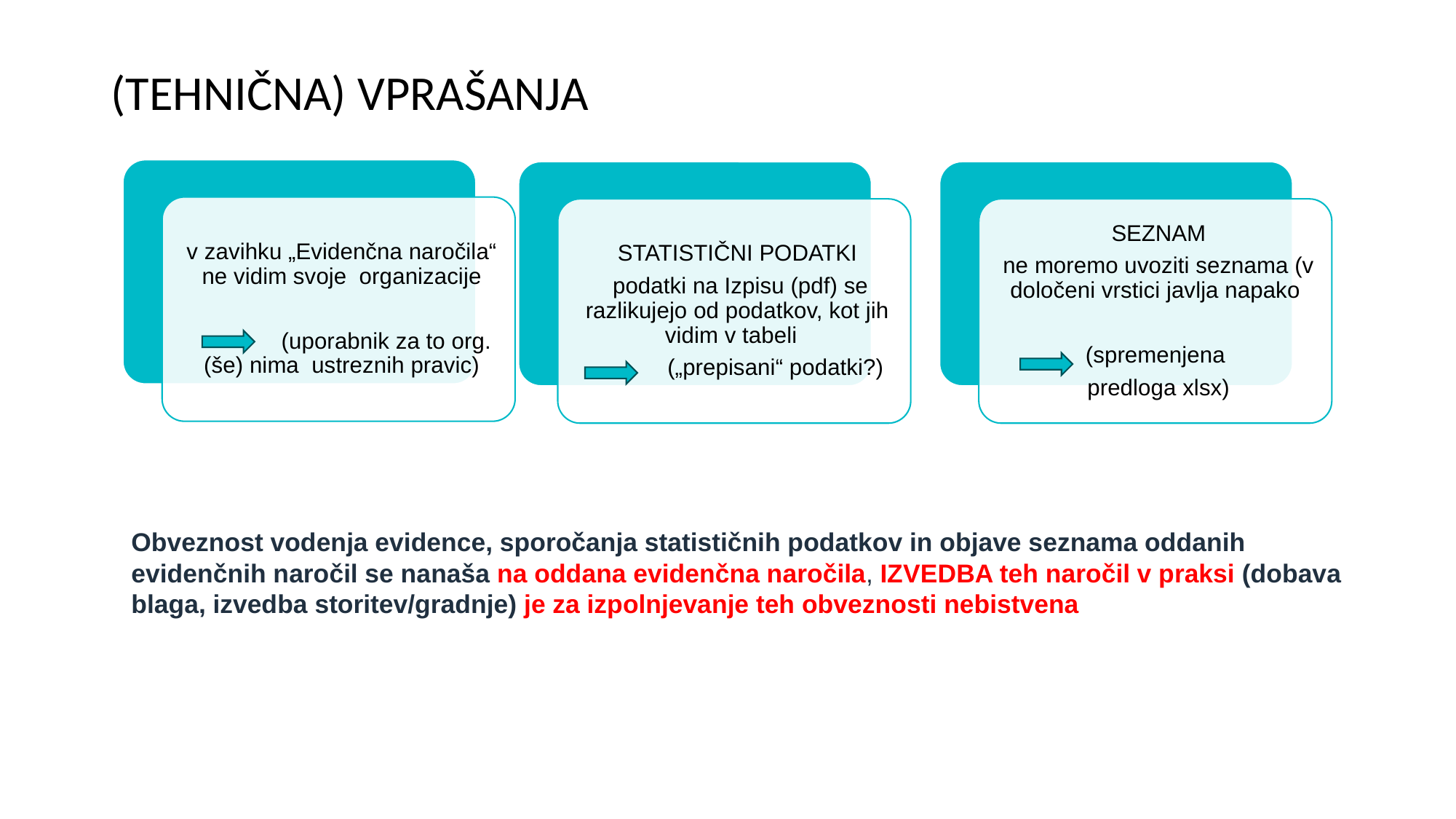

# (TEHNIČNA) VPRAŠANJA
v zavihku „Evidenčna naročila“ ne vidim svoje  organizacije

              (uporabnik za to org. (še) nima  ustreznih pravic)
STATISTIČNI PODATKI
 podatki na Izpisu (pdf) se razlikujejo od podatkov, kot jih vidim v tabeli
            („prepisani“ podatki?)
SEZNAM
ne moremo uvoziti seznama (v določeni vrstici javlja napako

(spremenjena
predloga xlsx)

Obveznost vodenja evidence, sporočanja statističnih podatkov in objave seznama oddanih evidenčnih naročil se nanaša na oddana evidenčna naročila, IZVEDBA teh naročil v praksi (dobava blaga, izvedba storitev/gradnje) je za izpolnjevanje teh obveznosti nebistvena